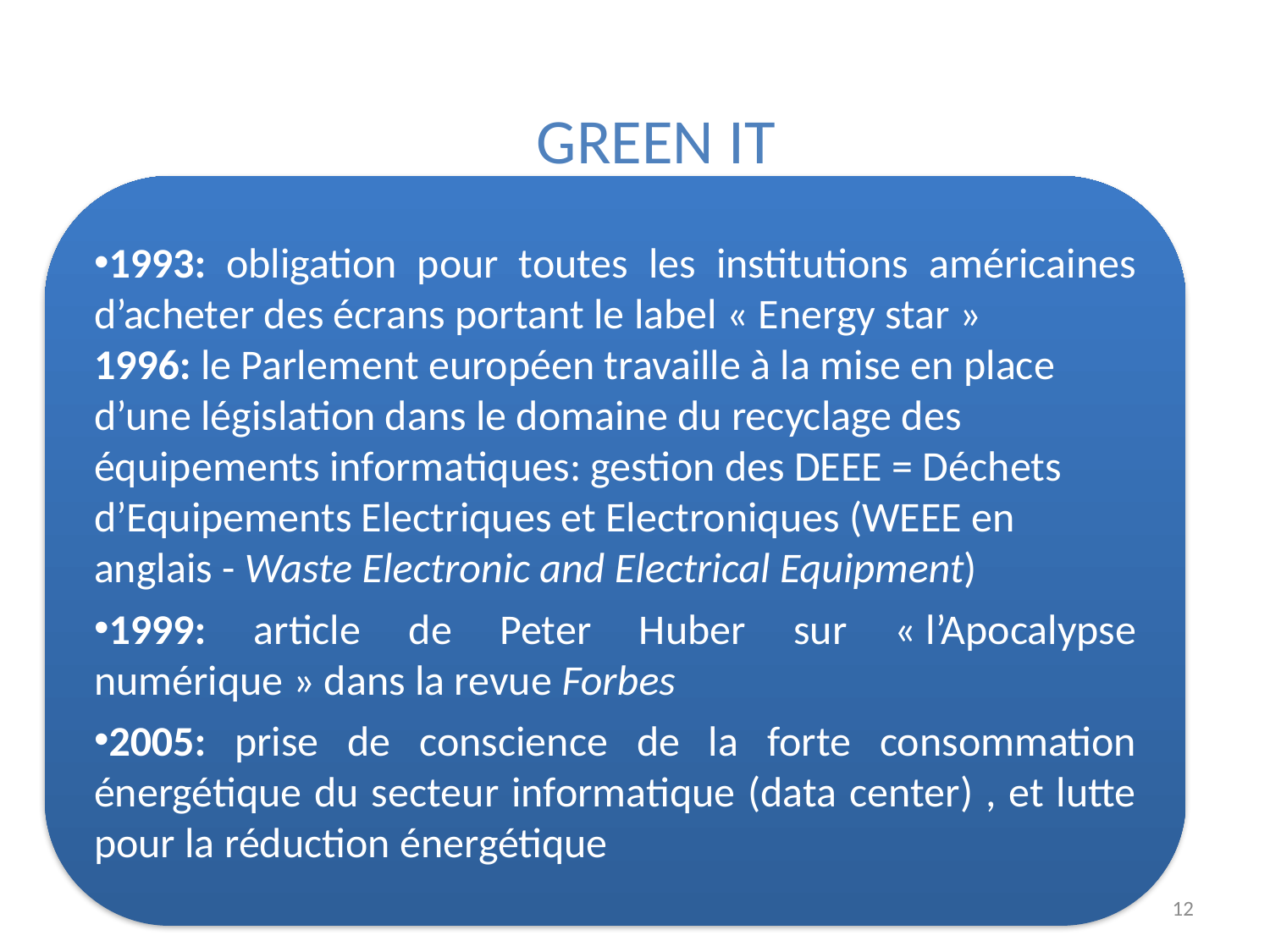

GREEN IT
1993: obligation pour toutes les institutions américaines d’acheter des écrans portant le label « Energy star »
1996: le Parlement européen travaille à la mise en place d’une législation dans le domaine du recyclage des équipements informatiques: gestion des DEEE = Déchets d’Equipements Electriques et Electroniques (WEEE en anglais - Waste Electronic and Electrical Equipment)
1999: article de Peter Huber sur « l’Apocalypse numérique » dans la revue Forbes
2005: prise de conscience de la forte consommation énergétique du secteur informatique (data center) , et lutte pour la réduction énergétique

12